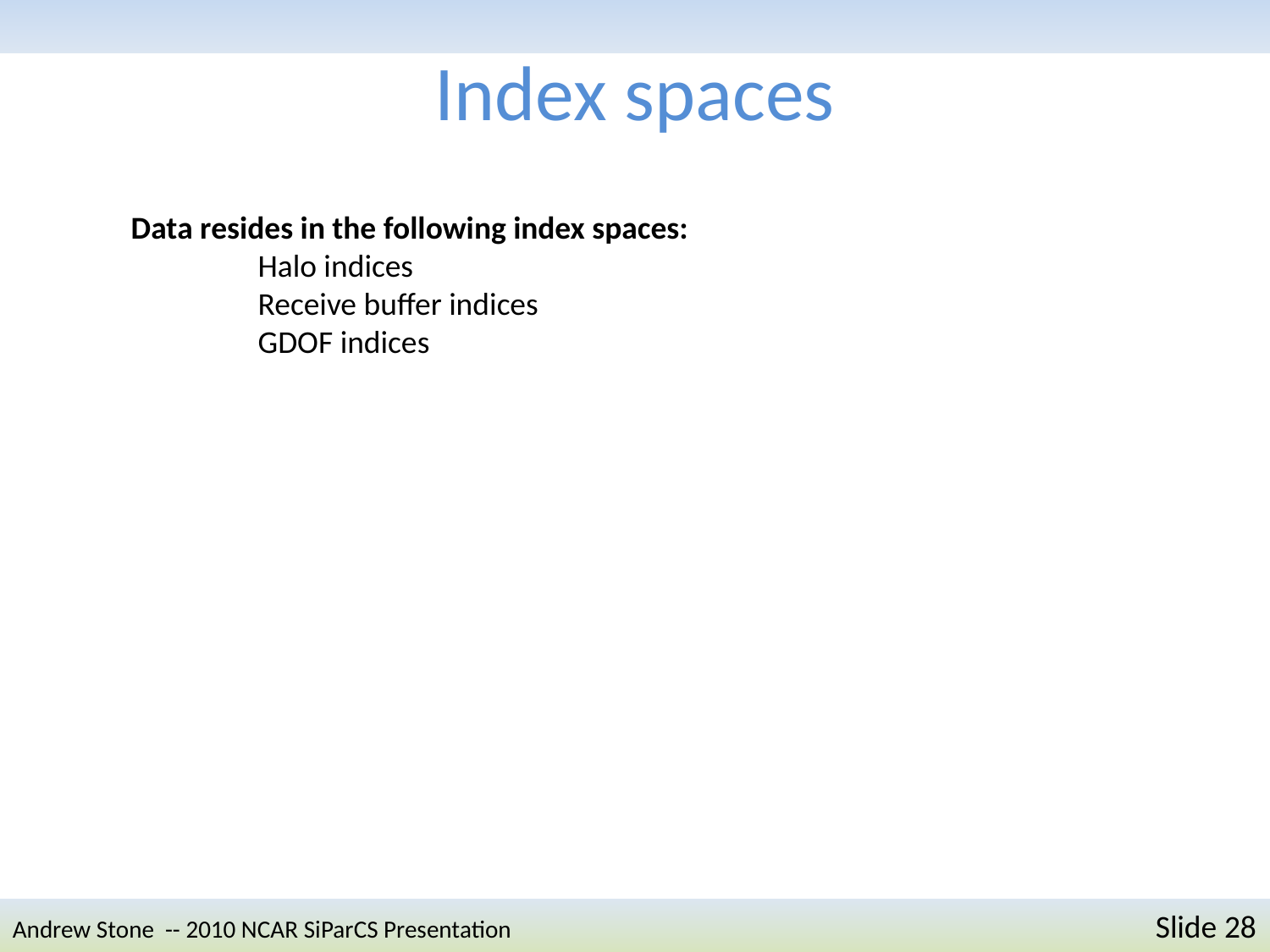

# Index spaces
Data resides in the following index spaces:
	Halo indices
	Receive buffer indices
	GDOF indices
Andrew Stone  -- 2010 NCAR SiParCS Presentation 	Slide 28